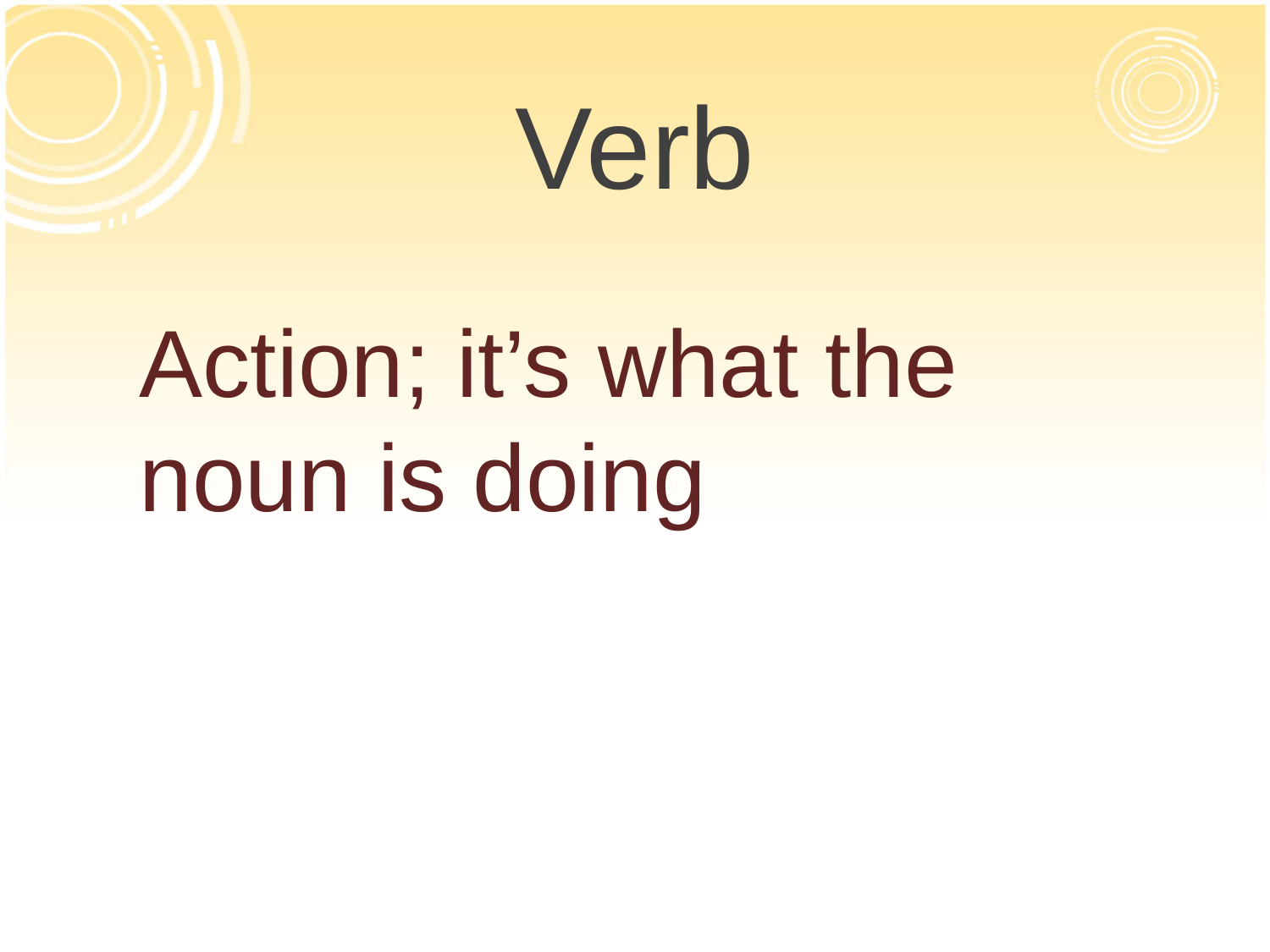

# Verb
Action; it’s what the noun is doing